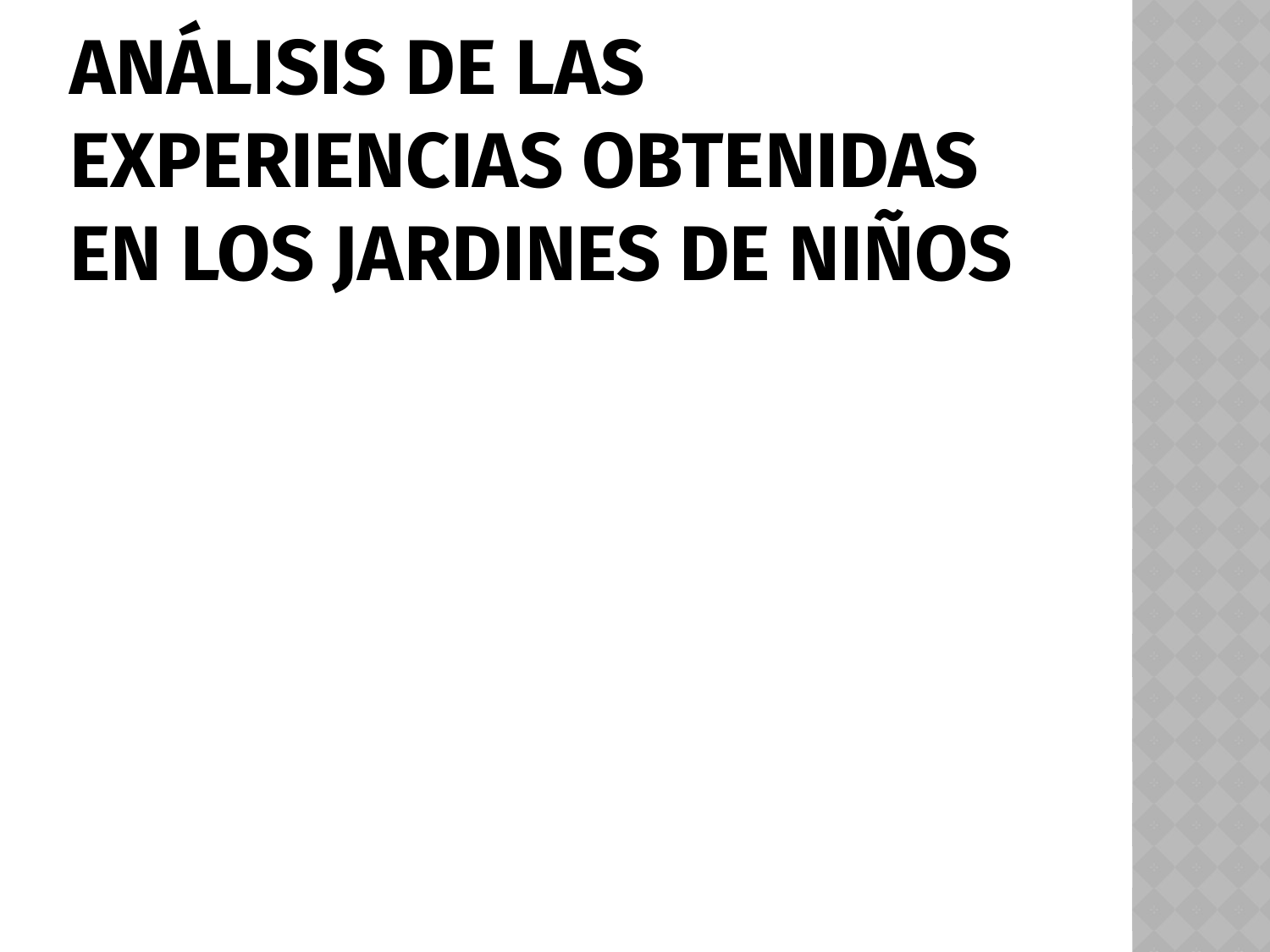

# ANÁLISIS DE LAS EXPERIENCIAS OBTENIDAS EN LOS JARDINES DE NIÑOS